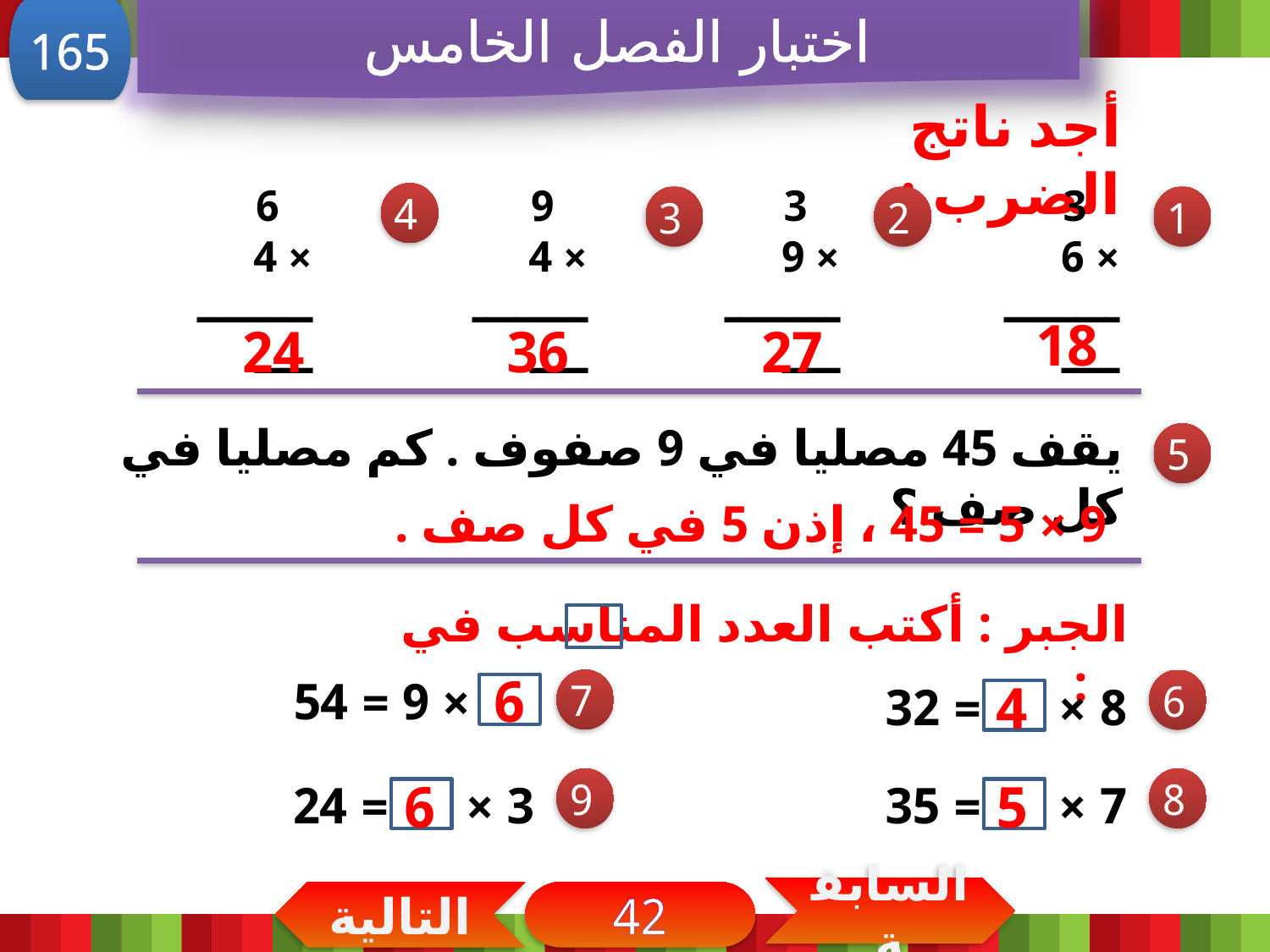

165
اختبار الفصل الخامس
أجد ناتج الضرب :
   6
× 4
ــــــــــــ
   9
× 4
ــــــــــــ
   3
× 9
ــــــــــــ
   3
× 6
ــــــــــــ
4
3
2
1
18
24
36
27
يقف 45 مصليا في 9 صفوف . كم مصليا في كل صف ؟
5
 9 × 5 = 45 ، إذن 5 في كل صف .
 الجبر : أكتب العدد المناسب في        :

6
      × 9 = 54

4
7
8 ×      = 32

6
6
5
3 ×      = 24

9
7 ×      = 35

8

السابقة

التالية

42